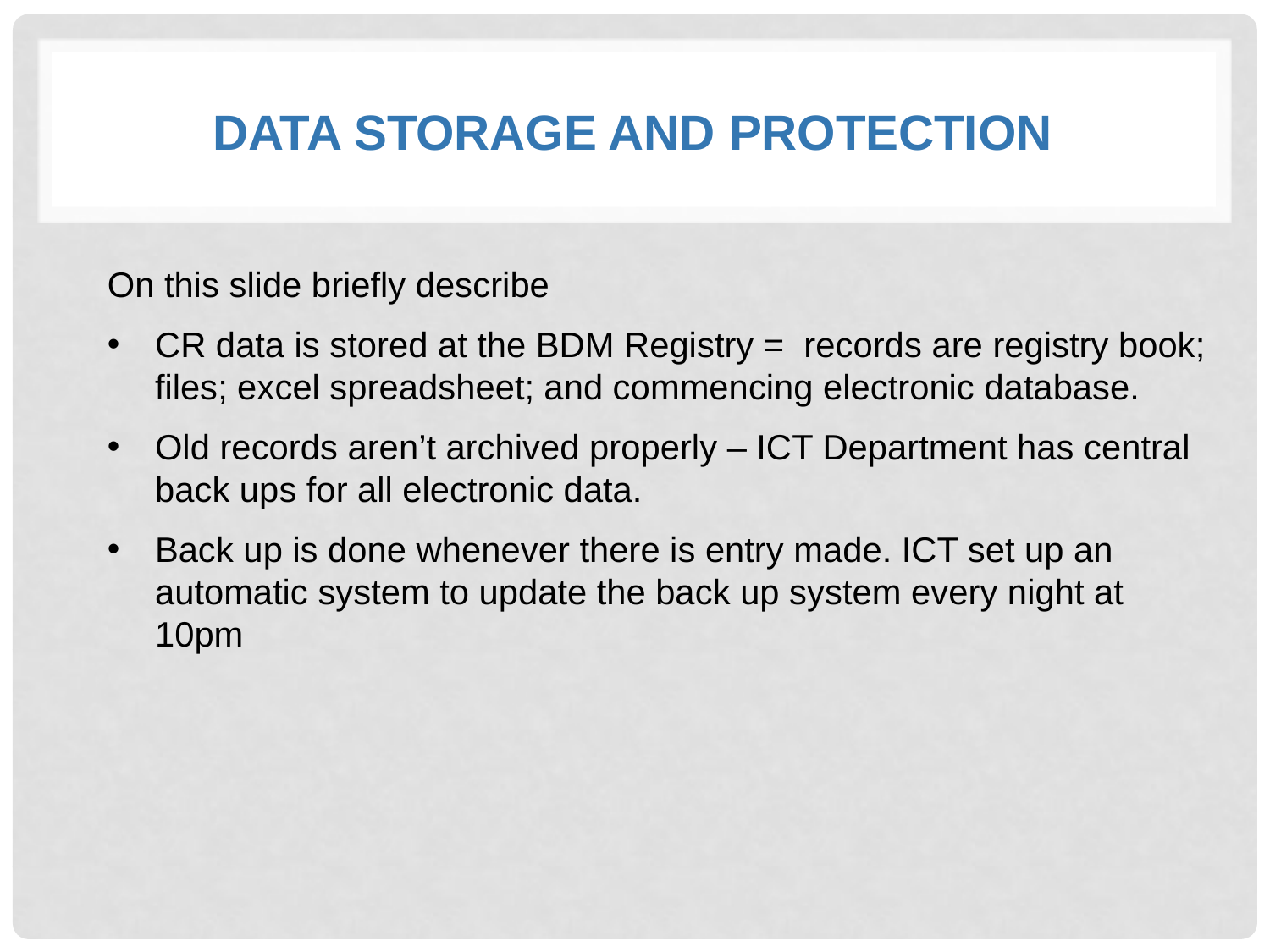

# DATA storage and Protection
On this slide briefly describe
CR data is stored at the BDM Registry =  records are registry book; files; excel spreadsheet; and commencing electronic database.
Old records aren’t archived properly – ICT Department has central back ups for all electronic data.
Back up is done whenever there is entry made. ICT set up an automatic system to update the back up system every night at 10pm